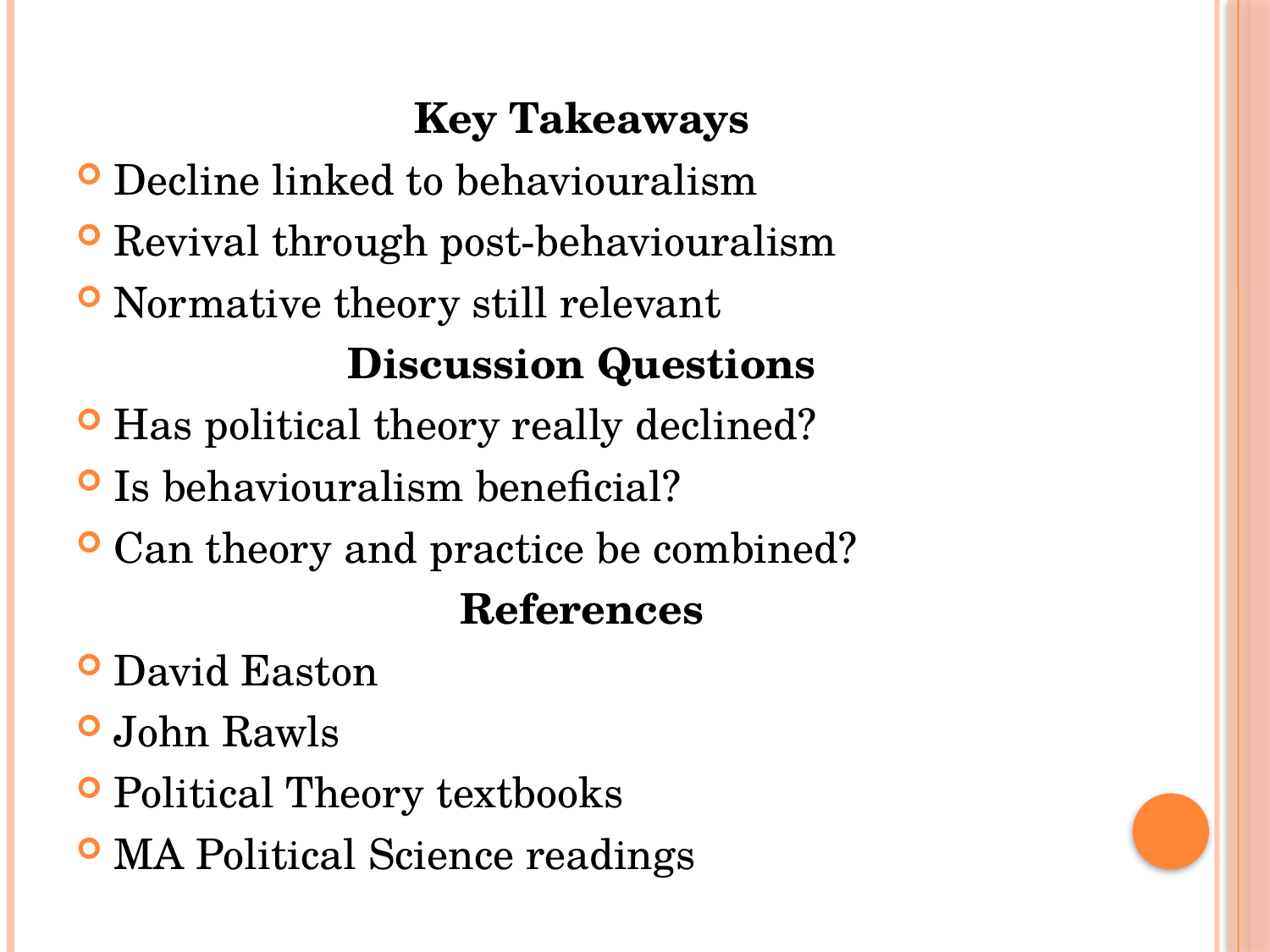

Key Takeaways
Decline linked to behaviouralism
Revival through post-behaviouralism
Normative theory still relevant
Discussion Questions
Has political theory really declined?
Is behaviouralism beneficial?
Can theory and practice be combined?
References
David Easton
John Rawls
Political Theory textbooks
MA Political Science readings